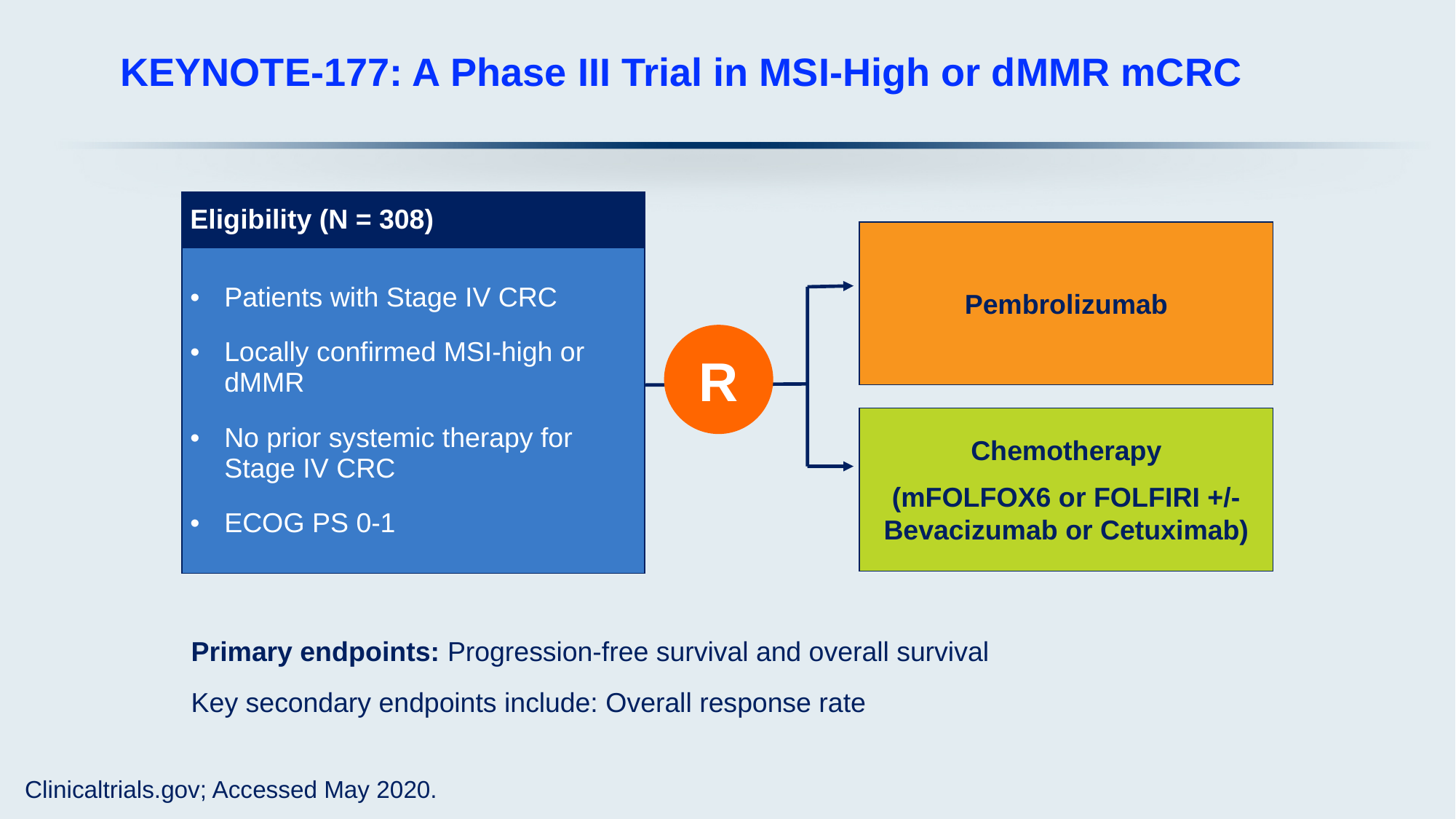

# KEYNOTE-177: A Phase III Trial in MSI-High or dMMR mCRC
| Eligibility (N = 308) |
| --- |
| Patients with Stage IV CRC Locally confirmed MSI-high or dMMR No prior systemic therapy for Stage IV CRC ECOG PS 0-1 |
Pembrolizumab

R

Chemotherapy
(mFOLFOX6 or FOLFIRI +/- Bevacizumab or Cetuximab)

Primary endpoints: Progression-free survival and overall survival
Key secondary endpoints include: Overall response rate
Clinicaltrials.gov; Accessed May 2020.